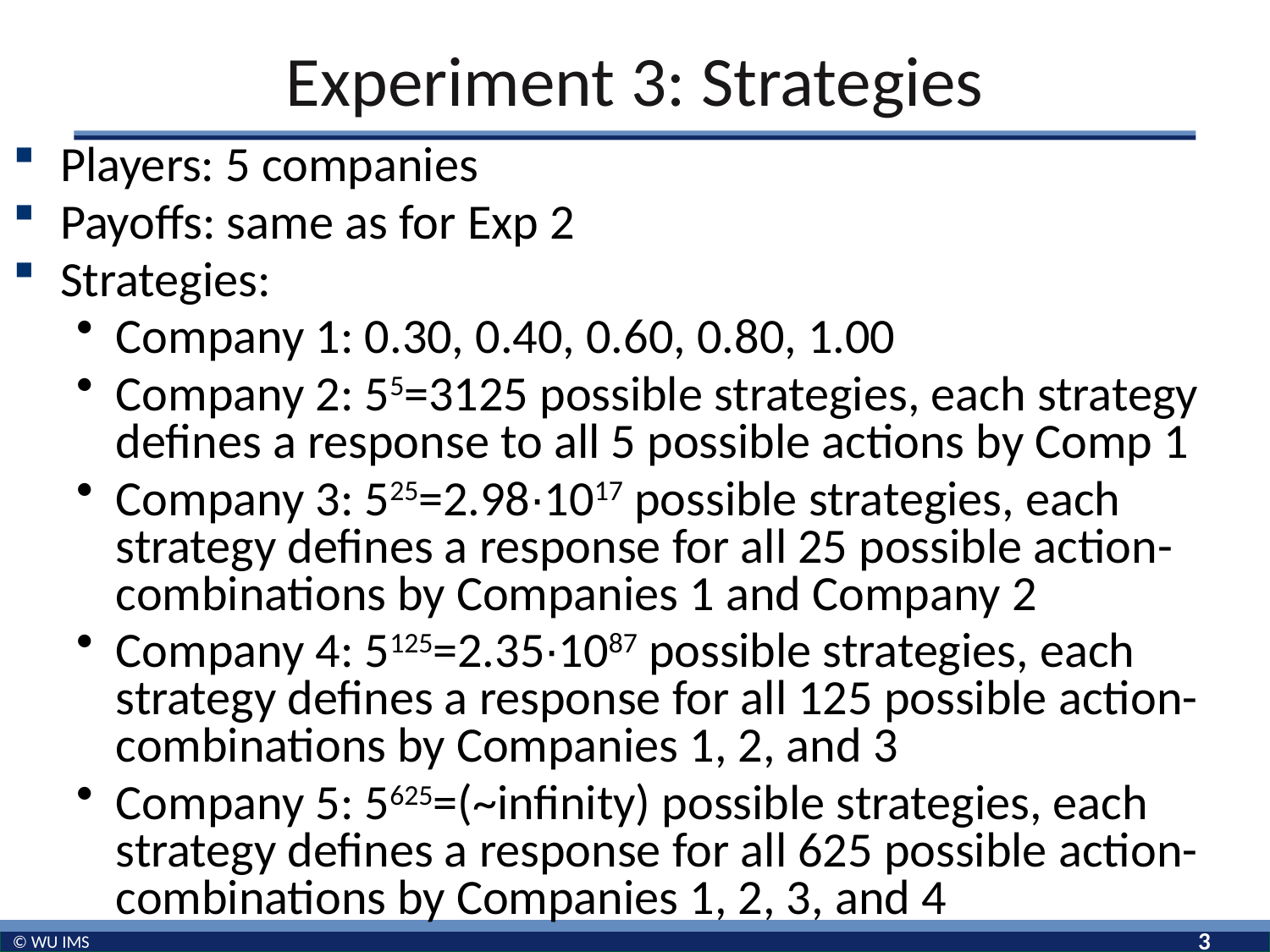

# Experiment 3: Strategies
Players: 5 companies
Payoffs: same as for Exp 2
Strategies:
Company 1: 0.30, 0.40, 0.60, 0.80, 1.00
Company 2: 55=3125 possible strategies, each strategy defines a response to all 5 possible actions by Comp 1
Company 3: 525=2.98∙1017 possible strategies, each strategy defines a response for all 25 possible action-combinations by Companies 1 and Company 2
Company 4: 5125=2.35∙1087 possible strategies, each strategy defines a response for all 125 possible action-combinations by Companies 1, 2, and 3
Company 5: 5625=(~infinity) possible strategies, each strategy defines a response for all 625 possible action-combinations by Companies 1, 2, 3, and 4

3